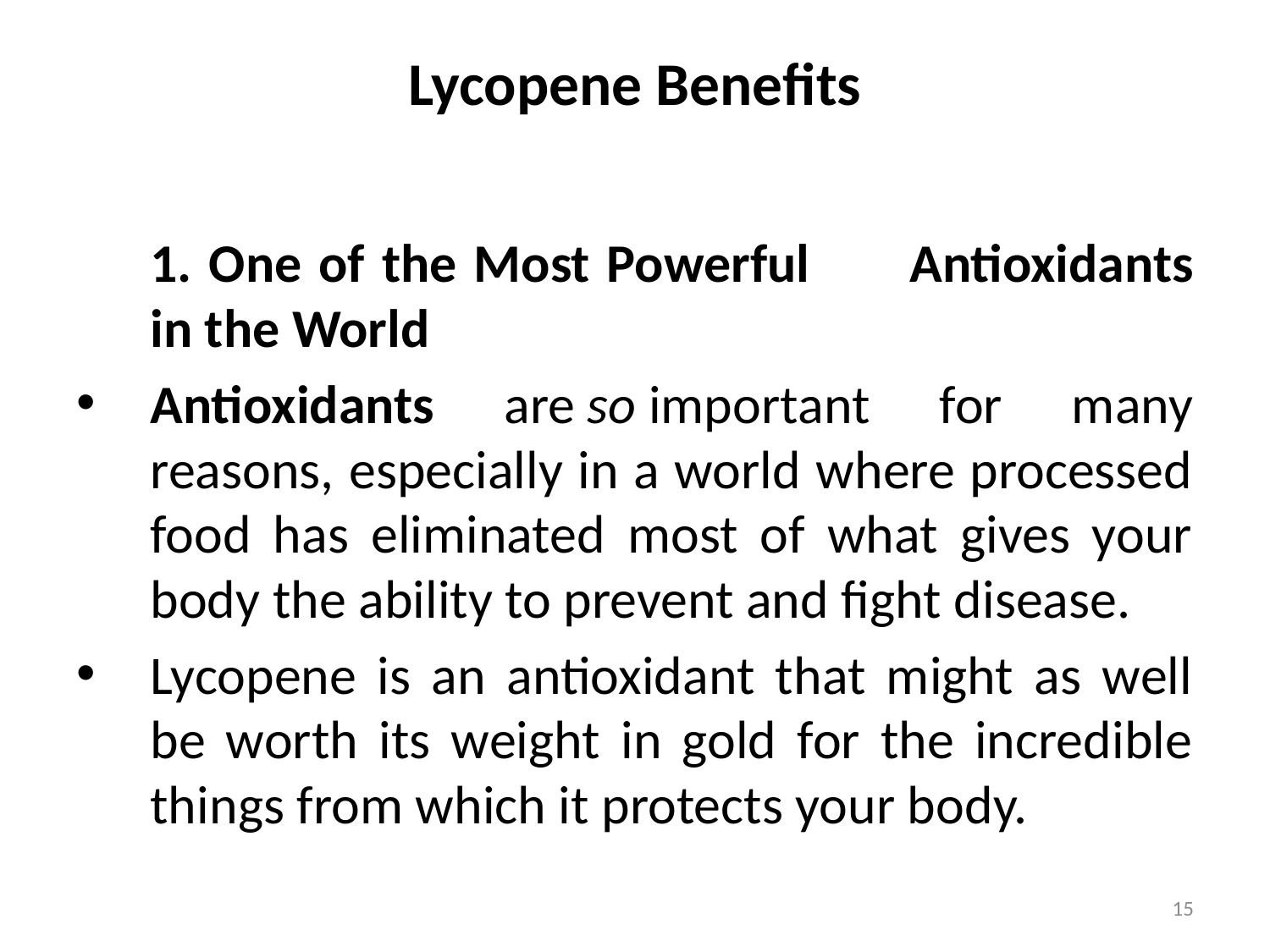

# Lycopene Benefits
	1. One of the Most Powerful 			Antioxidants in the World
Antioxidants are so important for many reasons, especially in a world where processed food has eliminated most of what gives your body the ability to prevent and fight disease.
Lycopene is an antioxidant that might as well be worth its weight in gold for the incredible things from which it protects your body.

15